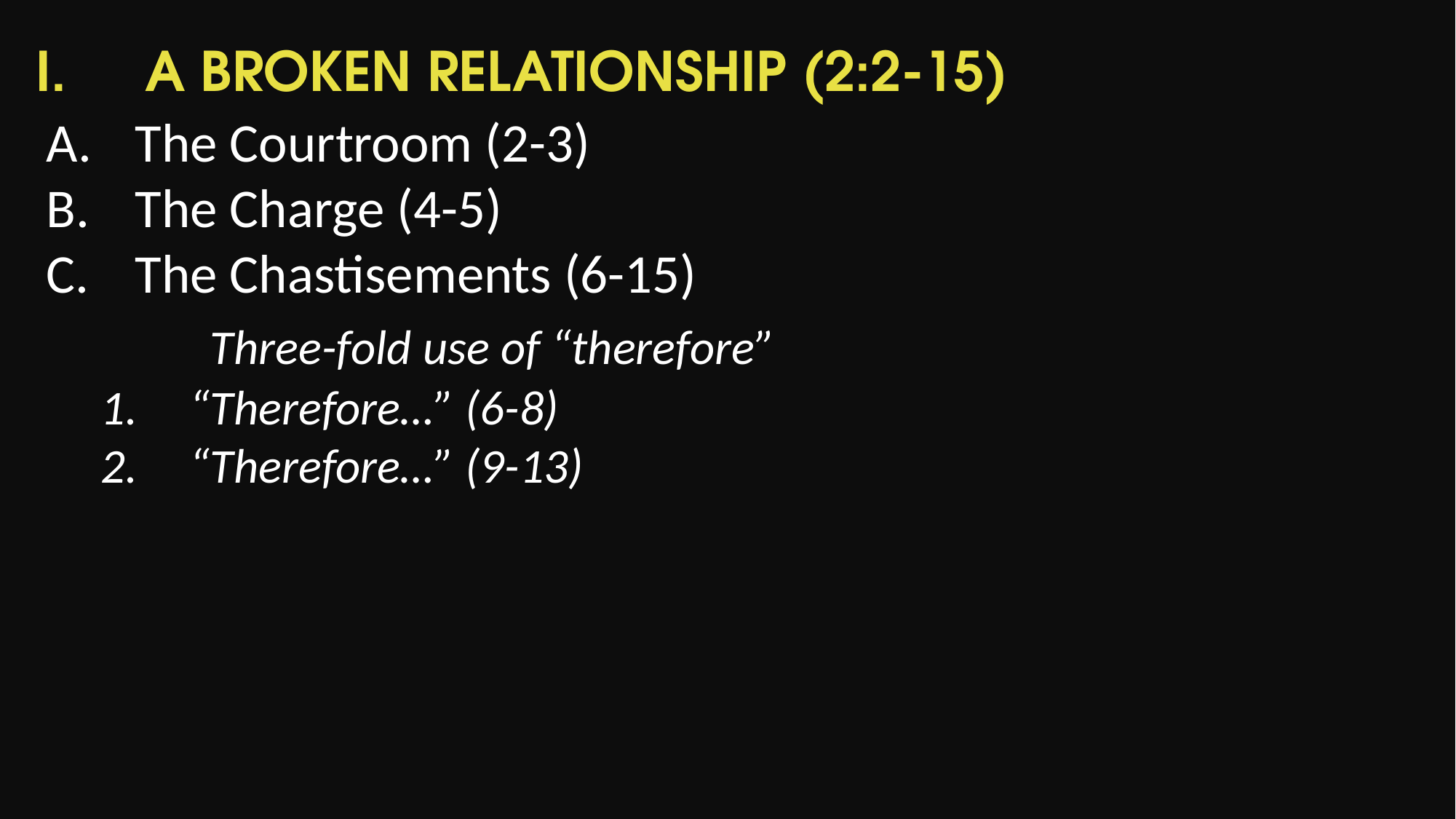

I.	A Broken Relationship (2:2-15)
The Courtroom (2-3)
The Charge (4-5)
The Chastisements (6-15)
	Three-fold use of “therefore”
“Therefore…” (6-8)
“Therefore…” (9-13)